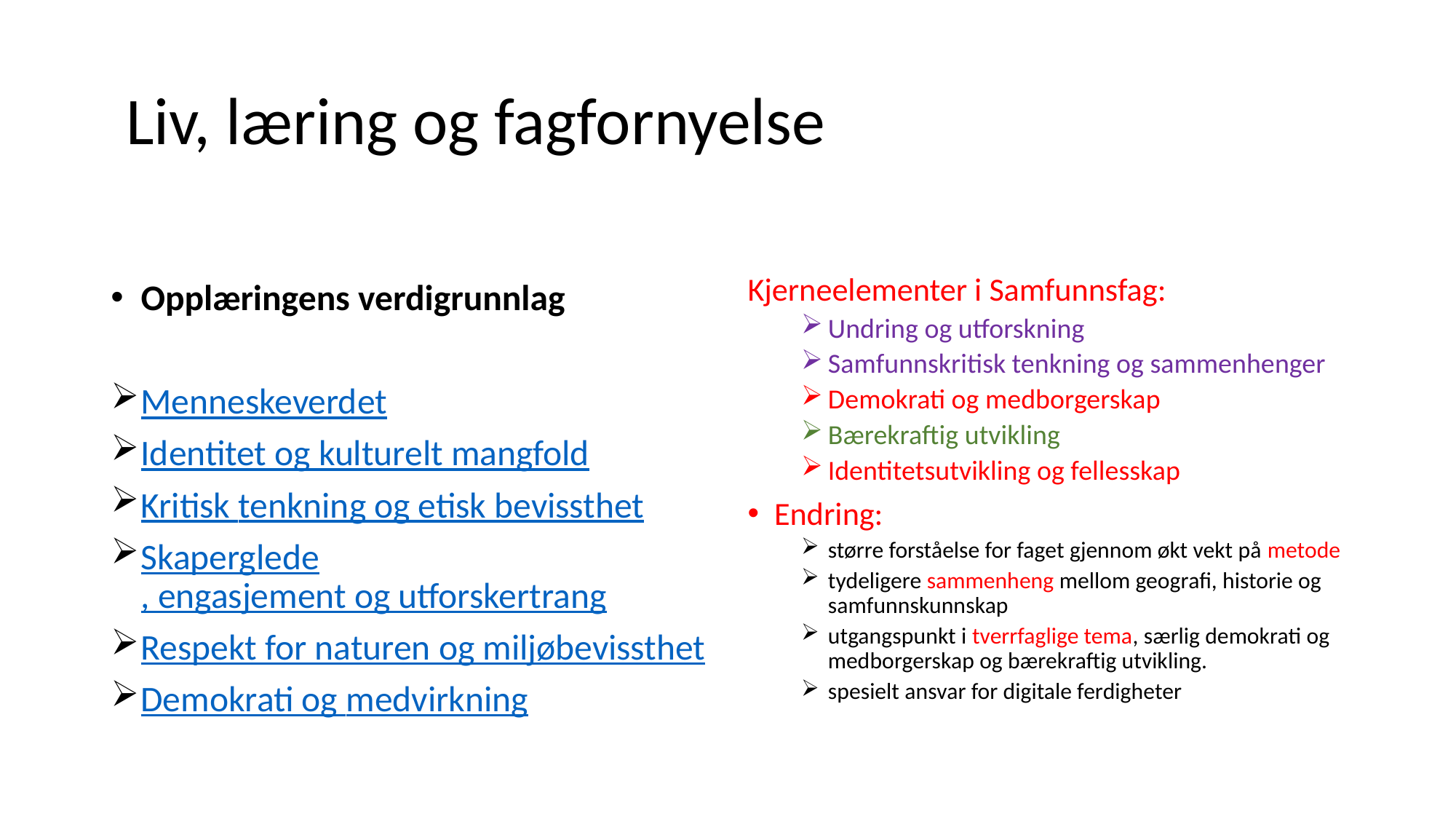

# Liv, læring og fagfornyelse

Opplæringens verdigrunnlag

Menneskeverdet
Identitet og kulturelt mangfold
Kritisk tenkning og etisk bevissthet
Skaperglede, engasjement og utforskertrang
Respekt for naturen og miljøbevissthet
Demokrati og medvirkning

Kjerneelementer i Samfunnsfag:
Undring og utforskning
Samfunnskritisk tenkning og sammenhenger
Demokrati og medborgerskap
Bærekraftig utvikling
Identitetsutvikling og fellesskap
Endring:
større forståelse for faget gjennom økt vekt på metode
tydeligere sammenheng mellom geografi, historie og samfunnskunnskap
utgangspunkt i tverrfaglige tema, særlig demokrati og medborgerskap og bærekraftig utvikling.
spesielt ansvar for digitale ferdigheter